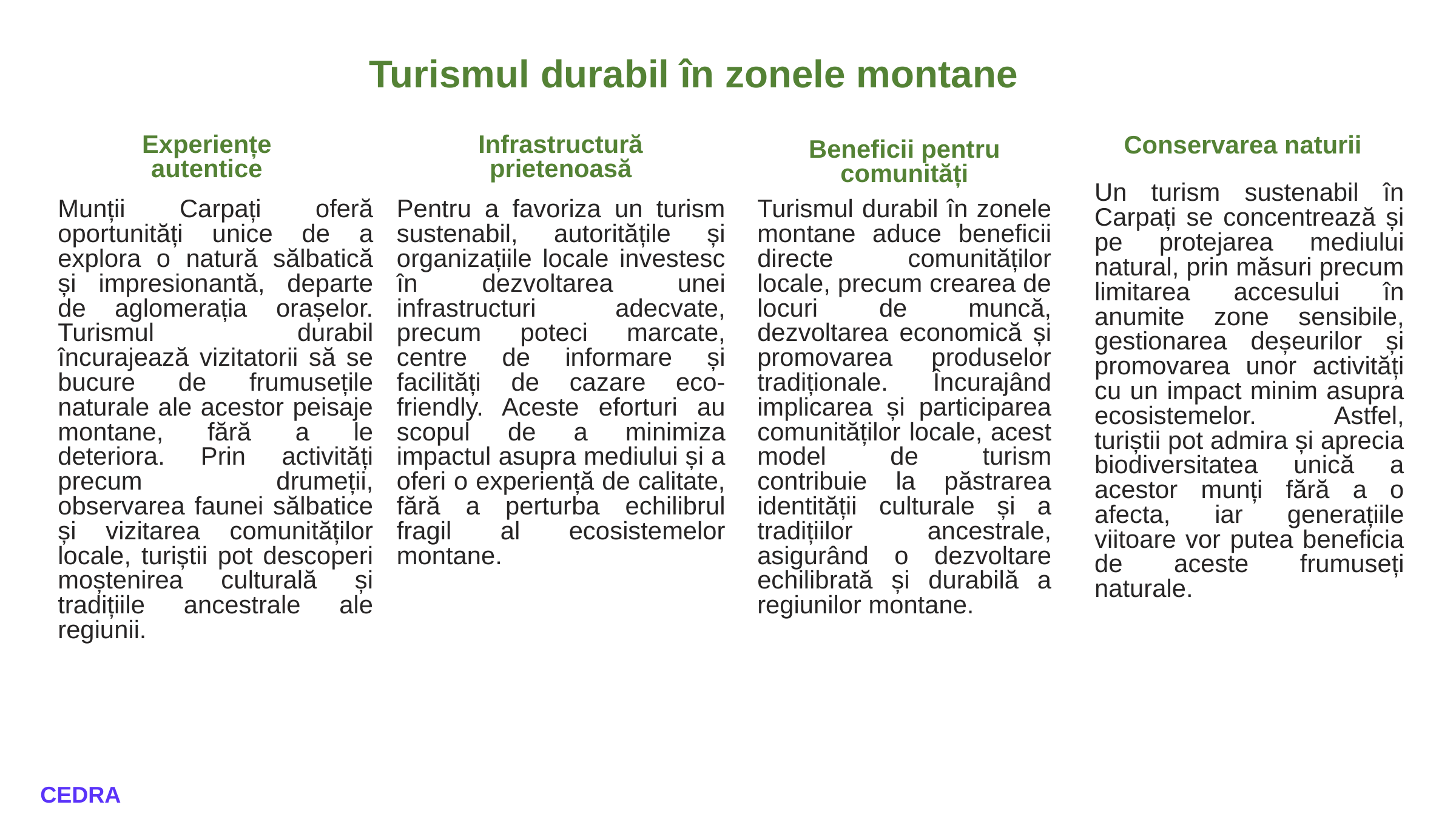

Turismul durabil în zonele montane
Experiențe autentice
Infrastructură prietenoasă
Conservarea naturii
Beneficii pentru comunități
Un turism sustenabil în Carpați se concentrează și pe protejarea mediului natural, prin măsuri precum limitarea accesului în anumite zone sensibile, gestionarea deșeurilor și promovarea unor activități cu un impact minim asupra ecosistemelor. Astfel, turiștii pot admira și aprecia biodiversitatea unică a acestor munți fără a o afecta, iar generațiile viitoare vor putea beneficia de aceste frumuseți naturale.
Munții Carpați oferă oportunități unice de a explora o natură sălbatică și impresionantă, departe de aglomerația orașelor. Turismul durabil încurajează vizitatorii să se bucure de frumusețile naturale ale acestor peisaje montane, fără a le deteriora. Prin activități precum drumeții, observarea faunei sălbatice și vizitarea comunităților locale, turiștii pot descoperi moștenirea culturală și tradițiile ancestrale ale regiunii.
Pentru a favoriza un turism sustenabil, autoritățile și organizațiile locale investesc în dezvoltarea unei infrastructuri adecvate, precum poteci marcate, centre de informare și facilități de cazare eco-friendly. Aceste eforturi au scopul de a minimiza impactul asupra mediului și a oferi o experiență de calitate, fără a perturba echilibrul fragil al ecosistemelor montane.
Turismul durabil în zonele montane aduce beneficii directe comunităților locale, precum crearea de locuri de muncă, dezvoltarea economică și promovarea produselor tradiționale. Încurajând implicarea și participarea comunităților locale, acest model de turism contribuie la păstrarea identității culturale și a tradițiilor ancestrale, asigurând o dezvoltare echilibrată și durabilă a regiunilor montane.
CEDRA